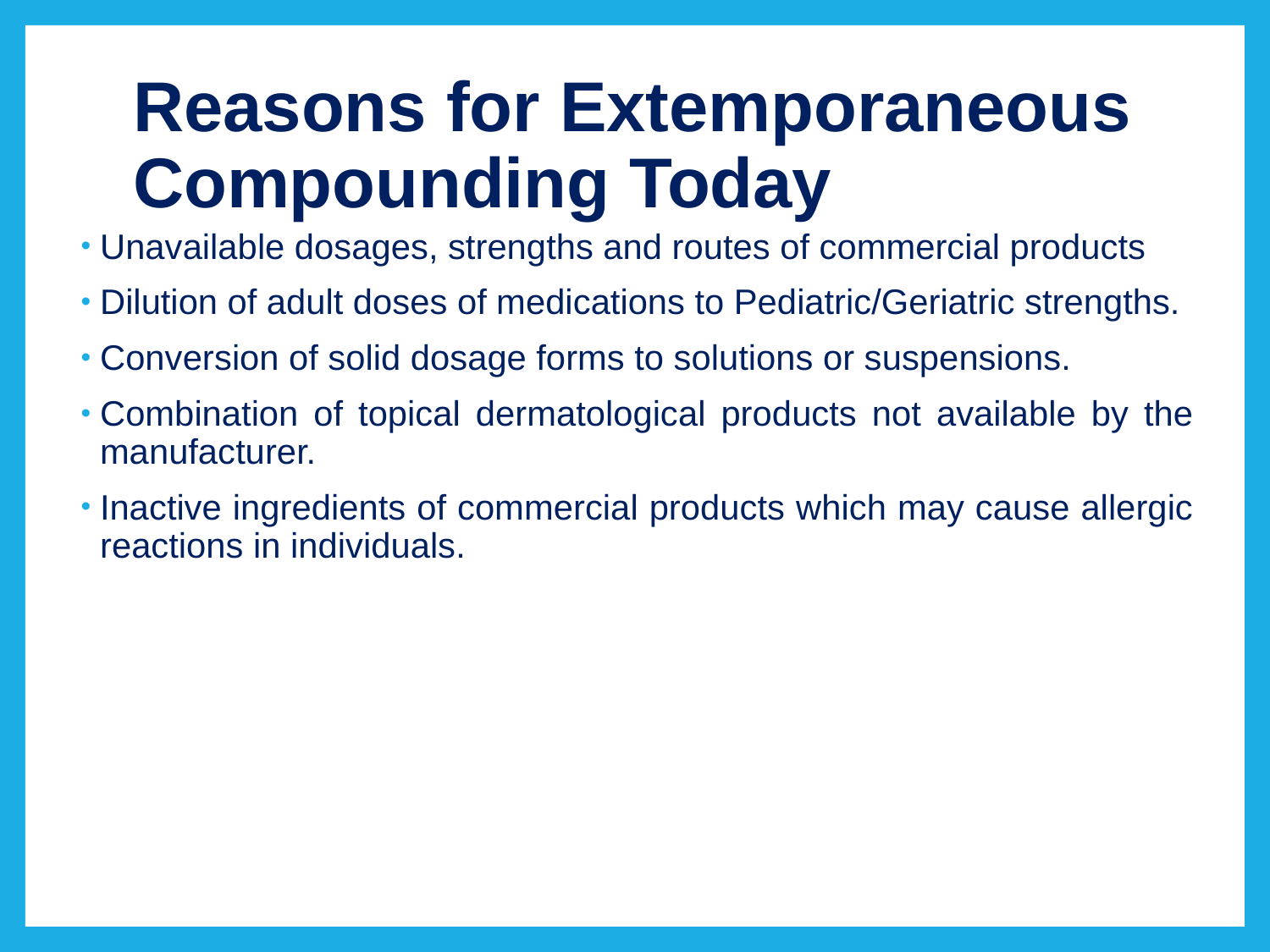

# Reasons for Extemporaneous Compounding Today
Unavailable dosages, strengths and routes of commercial products
Dilution of adult doses of medications to Pediatric/Geriatric strengths.
Conversion of solid dosage forms to solutions or suspensions.
Combination of topical dermatological products not available by the manufacturer.
Inactive ingredients of commercial products which may cause allergic reactions in individuals.